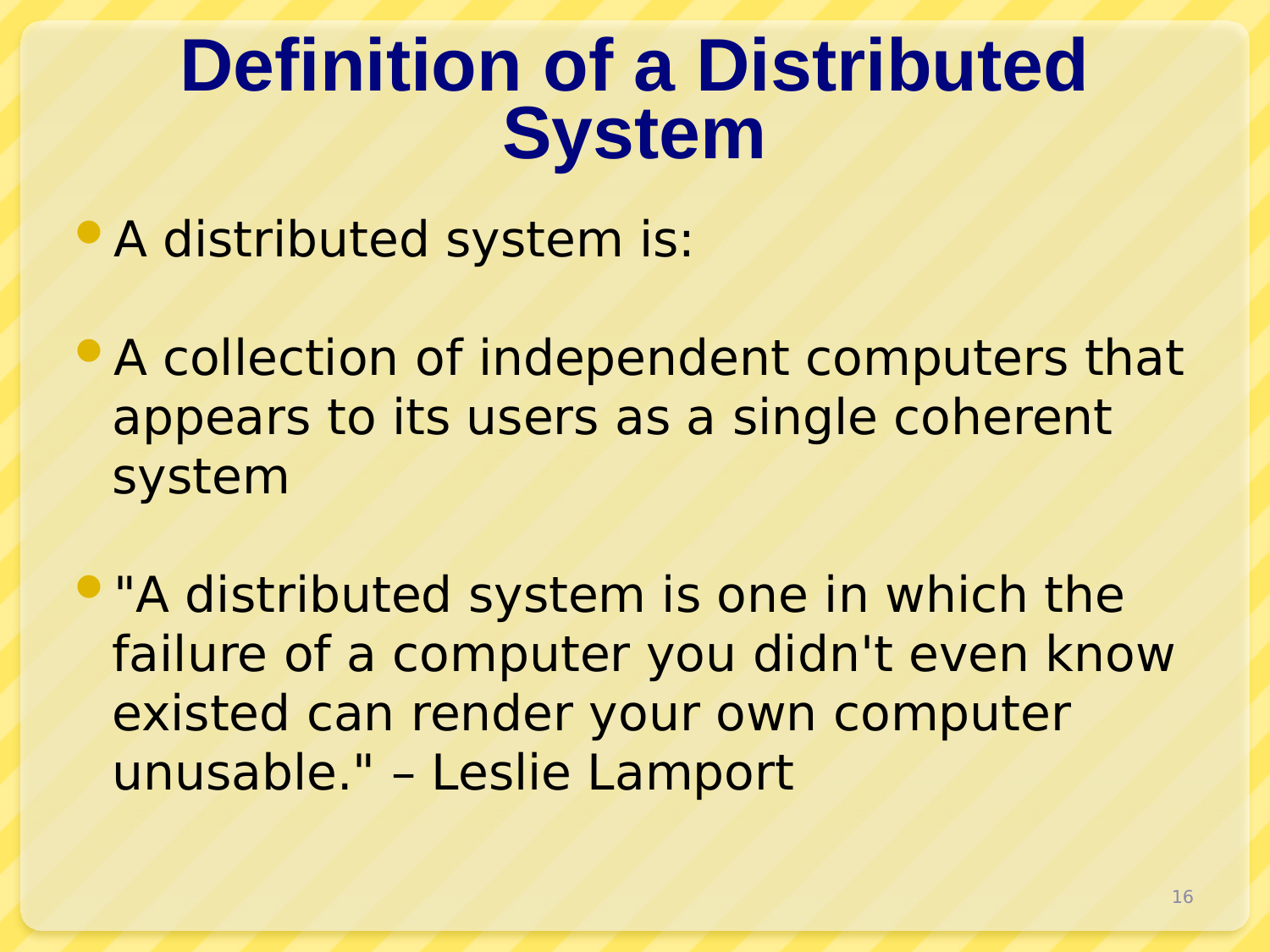

# Definition of a Distributed System
A distributed system is:

A collection of independent computers that appears to its users as a single coherent system

"A distributed system is one in which the failure of a computer you didn't even know existed can render your own computer unusable." – Leslie Lamport
16